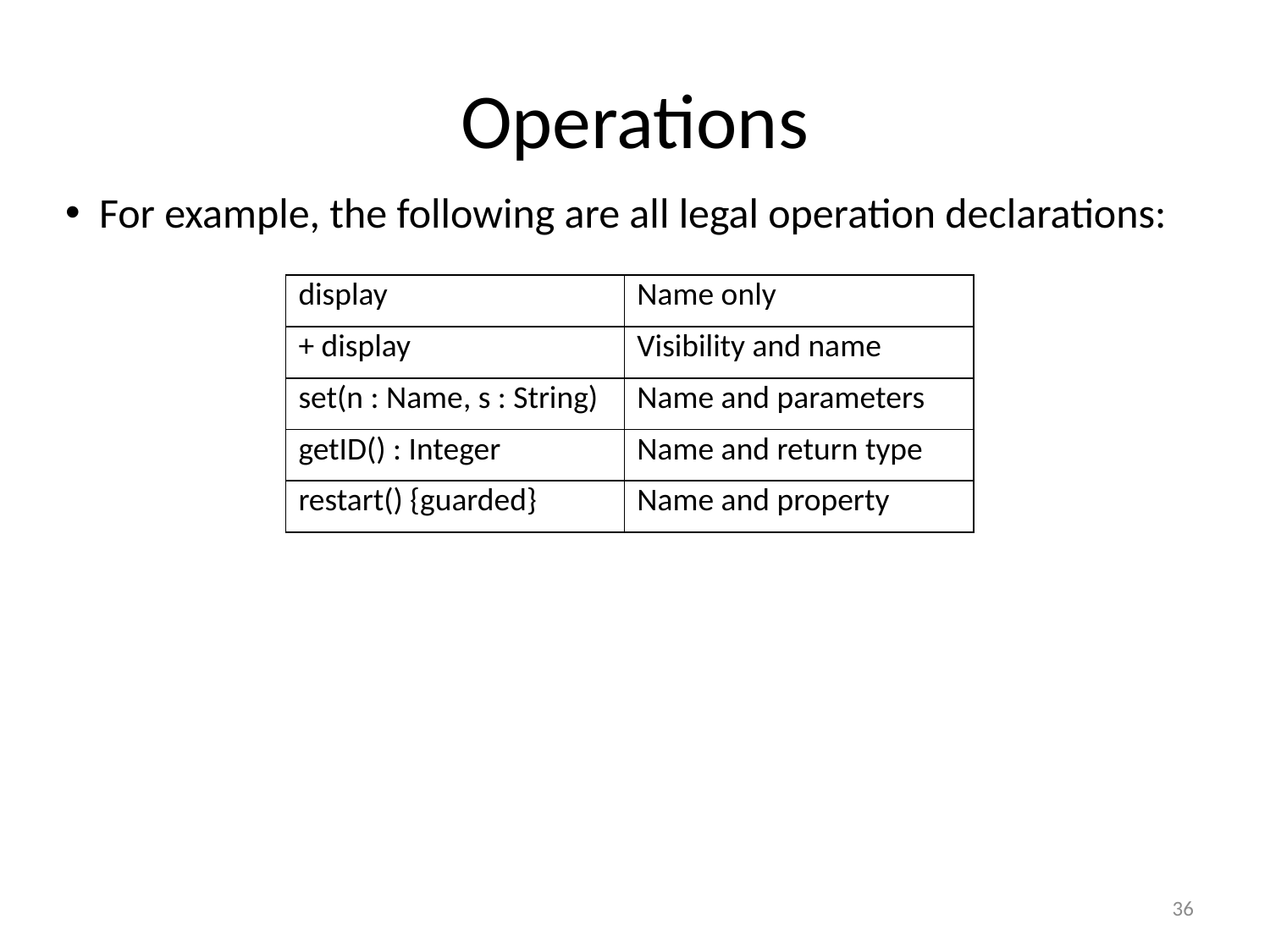

# Operations
  For example, the following are all legal operation declarations:
| display | Name only |
| --- | --- |
| + display | Visibility and name |
| set(n : Name, s : String) | Name and parameters |
| getID() : Integer | Name and return type |
| restart() {guarded} | Name and property |
36